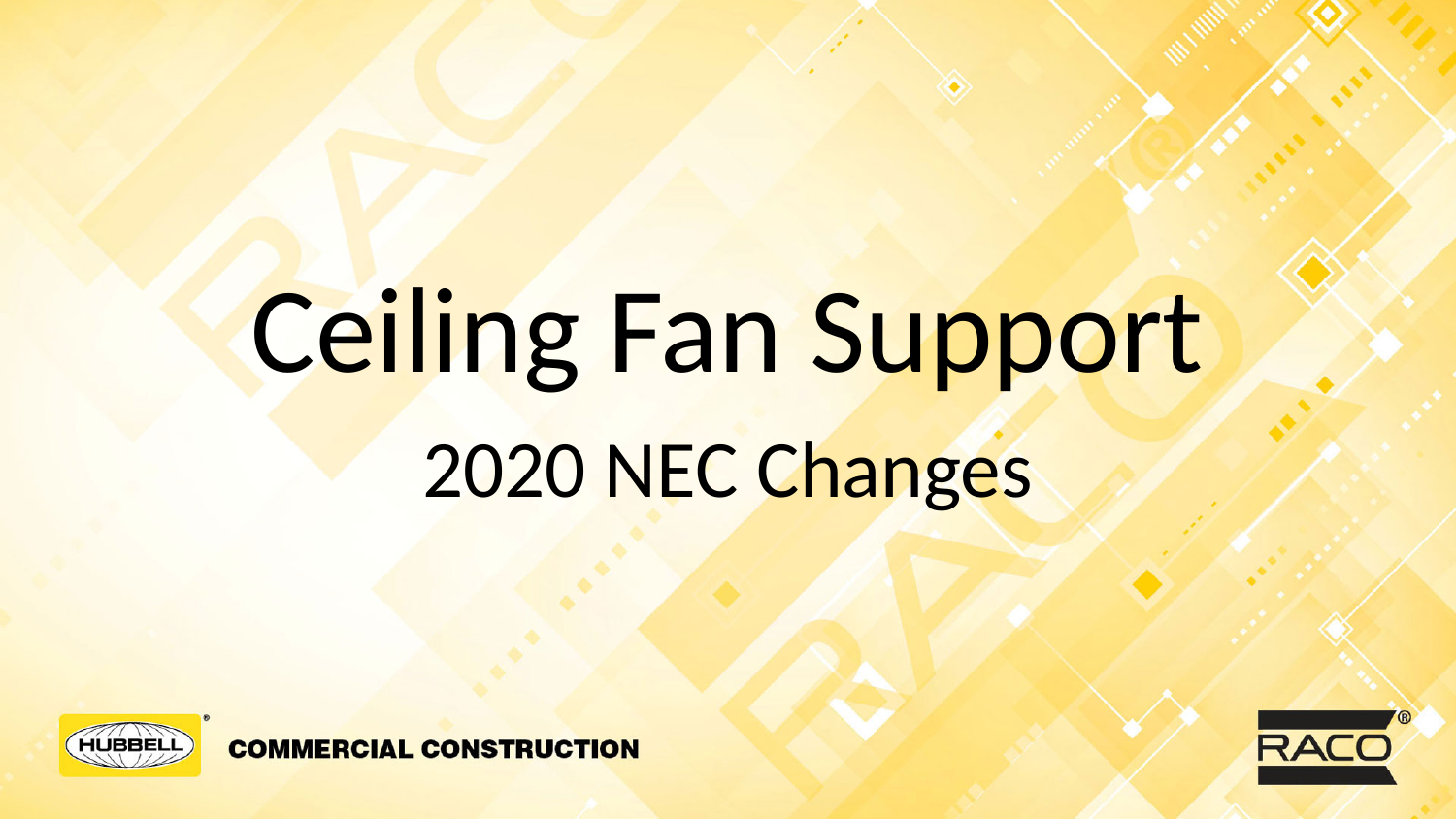

# Ceiling Fan Support
2020 NEC Changes